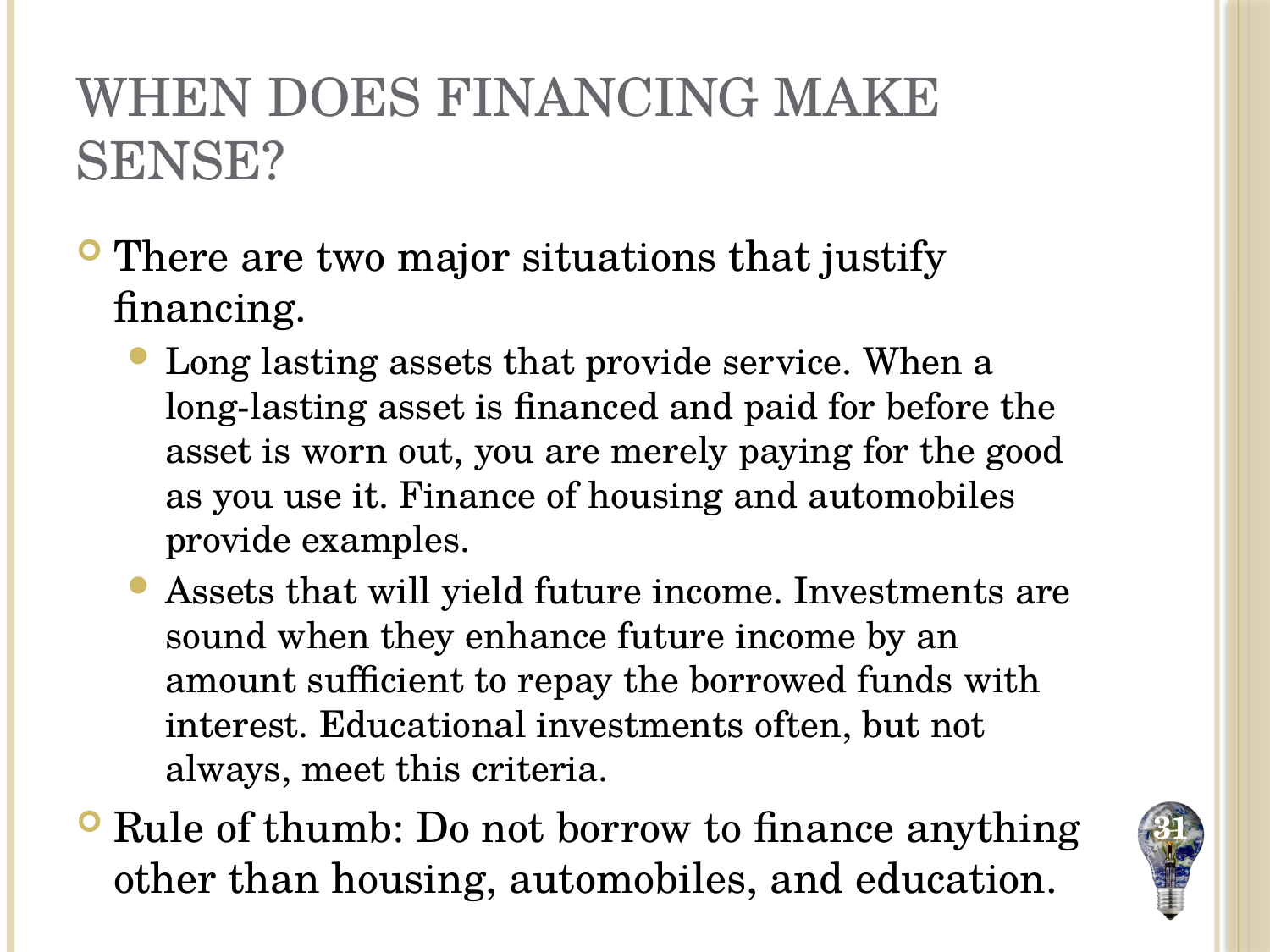

# When Does Financing Make Sense?
There are two major situations that justify financing.
Long lasting assets that provide service. When a long-lasting asset is financed and paid for before the asset is worn out, you are merely paying for the good as you use it. Finance of housing and automobiles provide examples.
Assets that will yield future income. Investments are sound when they enhance future income by an amount sufficient to repay the borrowed funds with interest. Educational investments often, but not always, meet this criteria.
Rule of thumb: Do not borrow to finance anything other than housing, automobiles, and education.
31